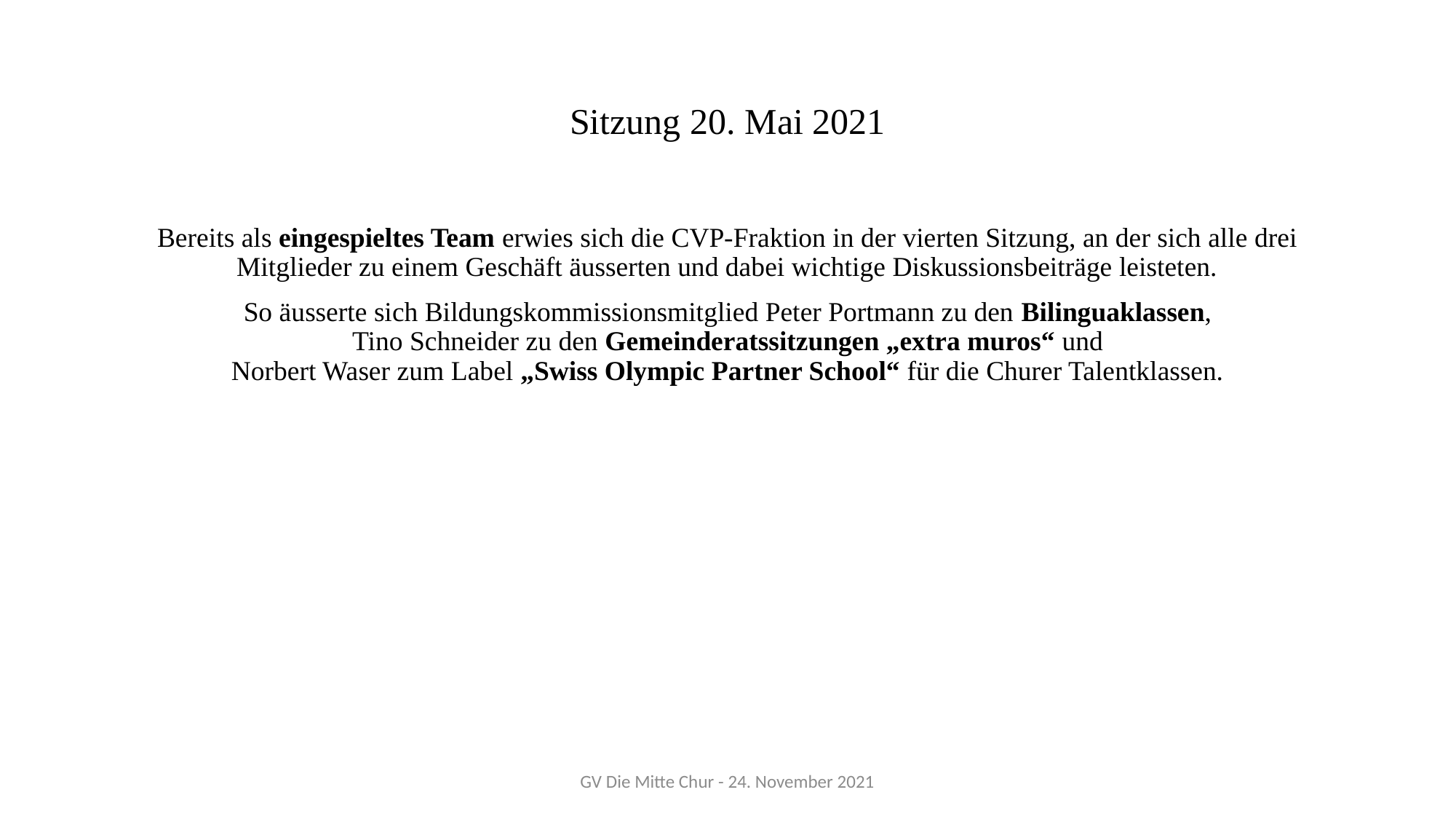

# Sitzung 20. Mai 2021
Bereits als eingespieltes Team erwies sich die CVP-Fraktion in der vierten Sitzung, an der sich alle drei Mitglieder zu einem Geschäft äusserten und dabei wichtige Diskussionsbeiträge leisteten.
So äusserte sich Bildungskommissionsmitglied Peter Portmann zu den Bilinguaklassen,
Tino Schneider zu den Gemeinderatssitzungen „extra muros“ und
Norbert Waser zum Label „Swiss Olympic Partner School“ für die Churer Talentklassen.
GV Die Mitte Chur - 24. November 2021